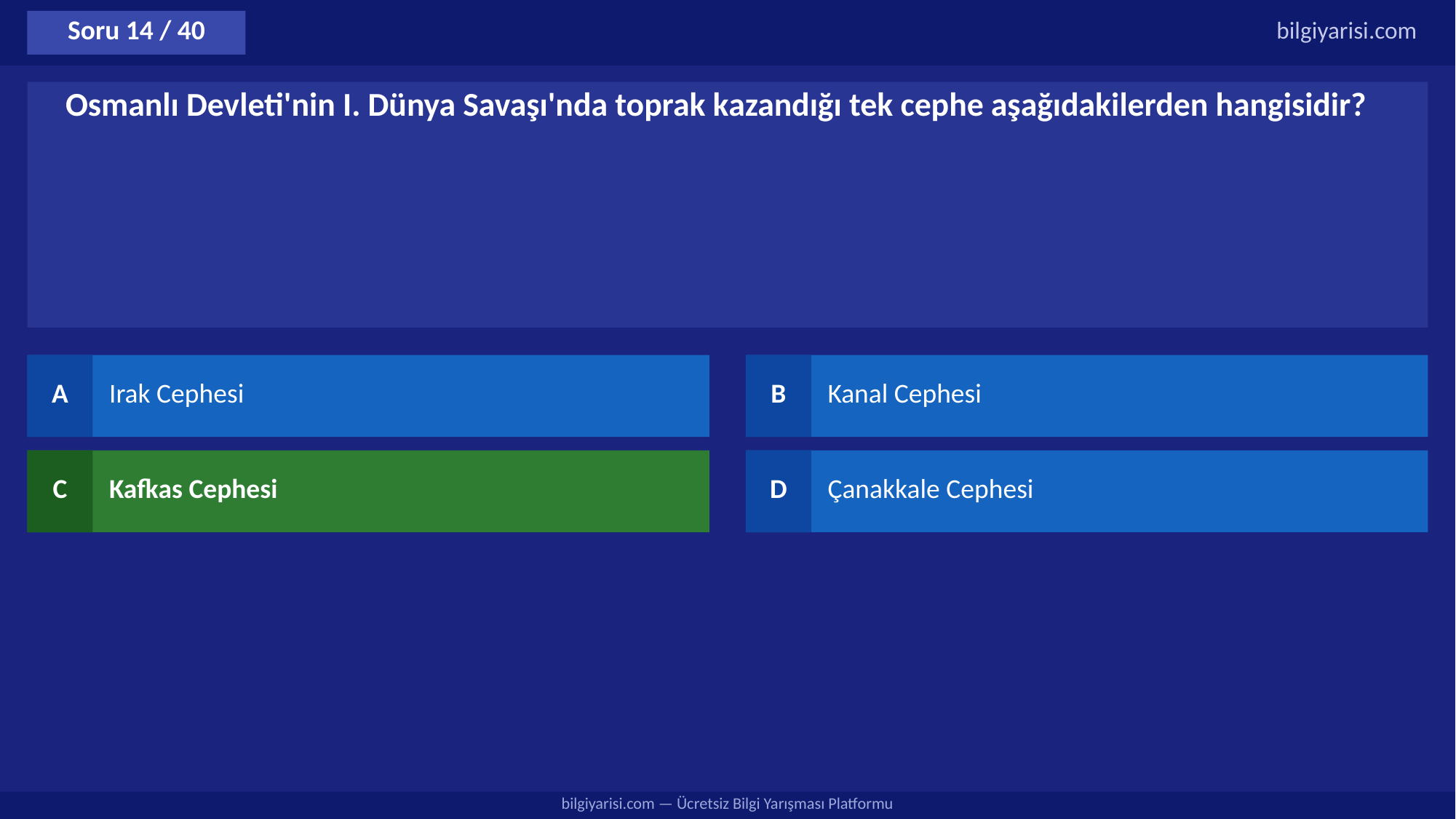

Soru 14 / 40
bilgiyarisi.com

Osmanlı Devleti'nin I. Dünya Savaşı'nda toprak kazandığı tek cephe aşağıdakilerden hangisidir?

A
Irak Cephesi

B
Kanal Cephesi

C
Kafkas Cephesi

D
Çanakkale Cephesi
bilgiyarisi.com — Ücretsiz Bilgi Yarışması Platformu